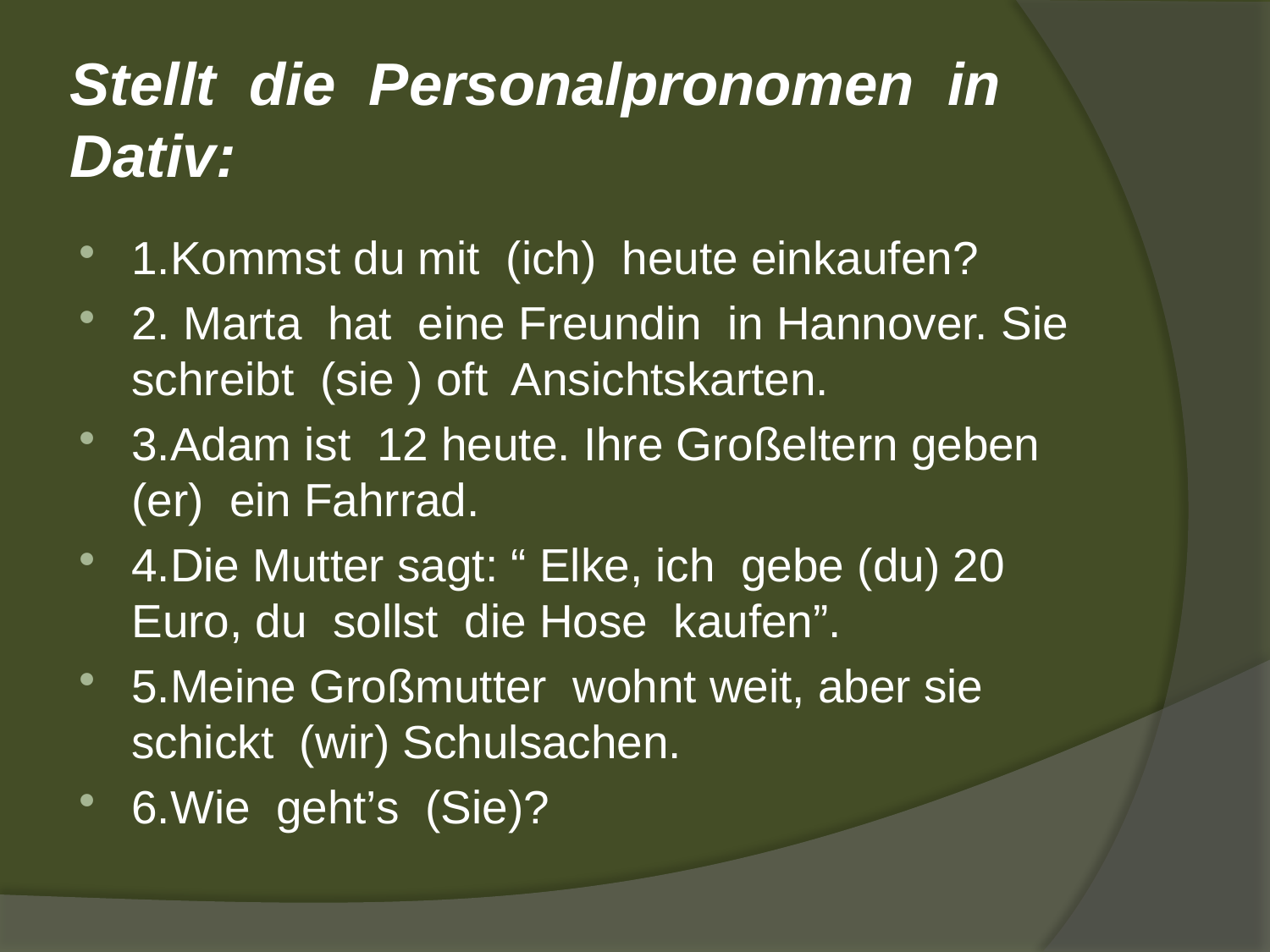

# Stellt  die  Personalpronomen  in Dativ:
1.Kommst du mit  (ich)  heute einkaufen?
2. Marta  hat  eine Freundin  in Hannover. Sie schreibt  (sie ) oft  Ansichtskarten.
3.Adam ist  12 heute. Ihre Großeltern geben (er)  ein Fahrrad.
4.Die Mutter sagt: “ Elke, ich  gebe (du) 20 Euro, du  sollst  die Hose  kaufen”.
5.Meine Großmutter  wohnt weit, aber sie schickt  (wir) Schulsachen.
6.Wie  geht’s  (Sie)?